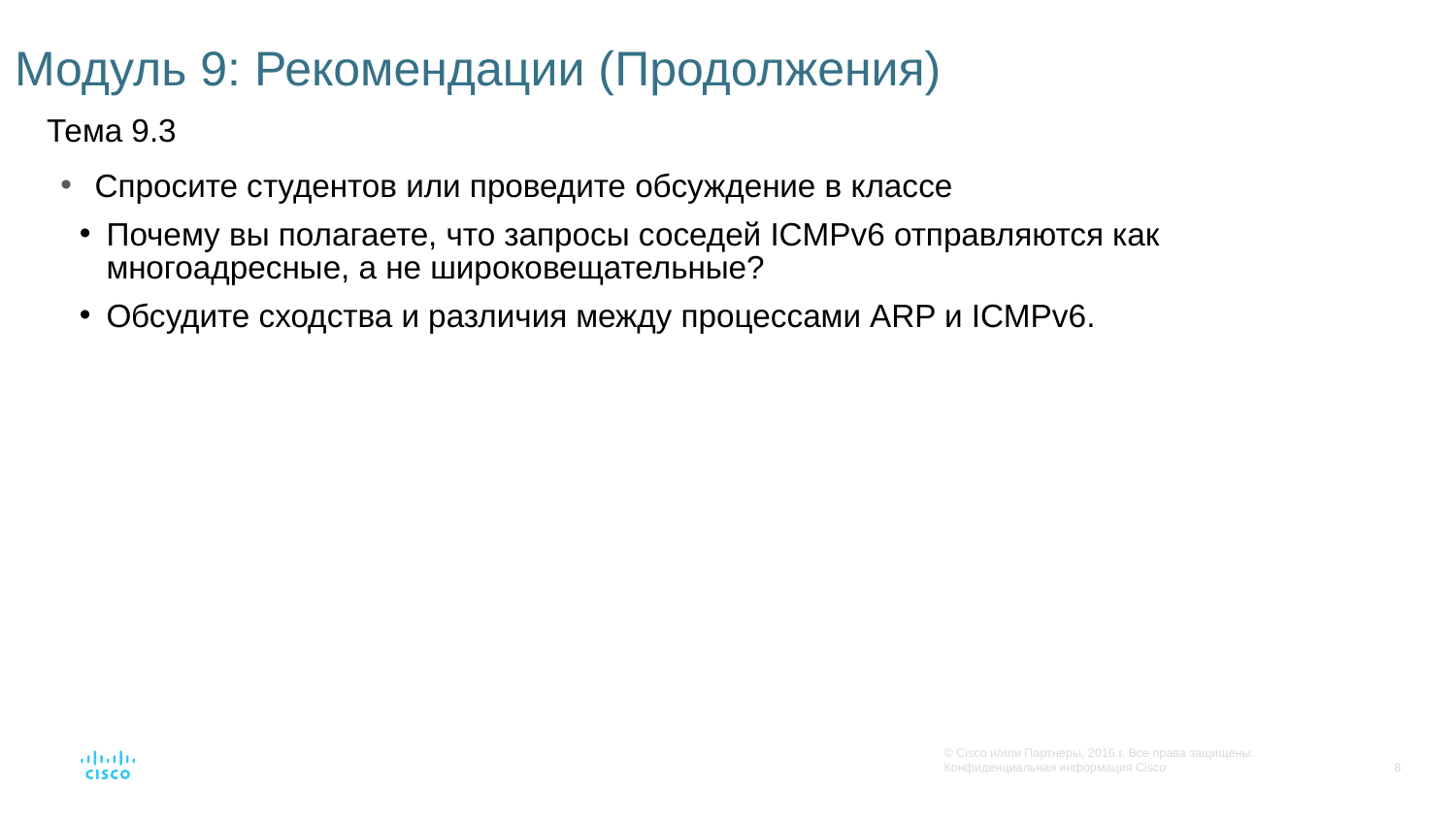

# Модуль 9: Рекомендации (Продолжения)
 Тема 9.3
Спросите студентов или проведите обсуждение в классе
Почему вы полагаете, что запросы соседей ICMPv6 отправляются как многоадресные, а не широковещательные?
Обсудите сходства и различия между процессами ARP и ICMPv6.